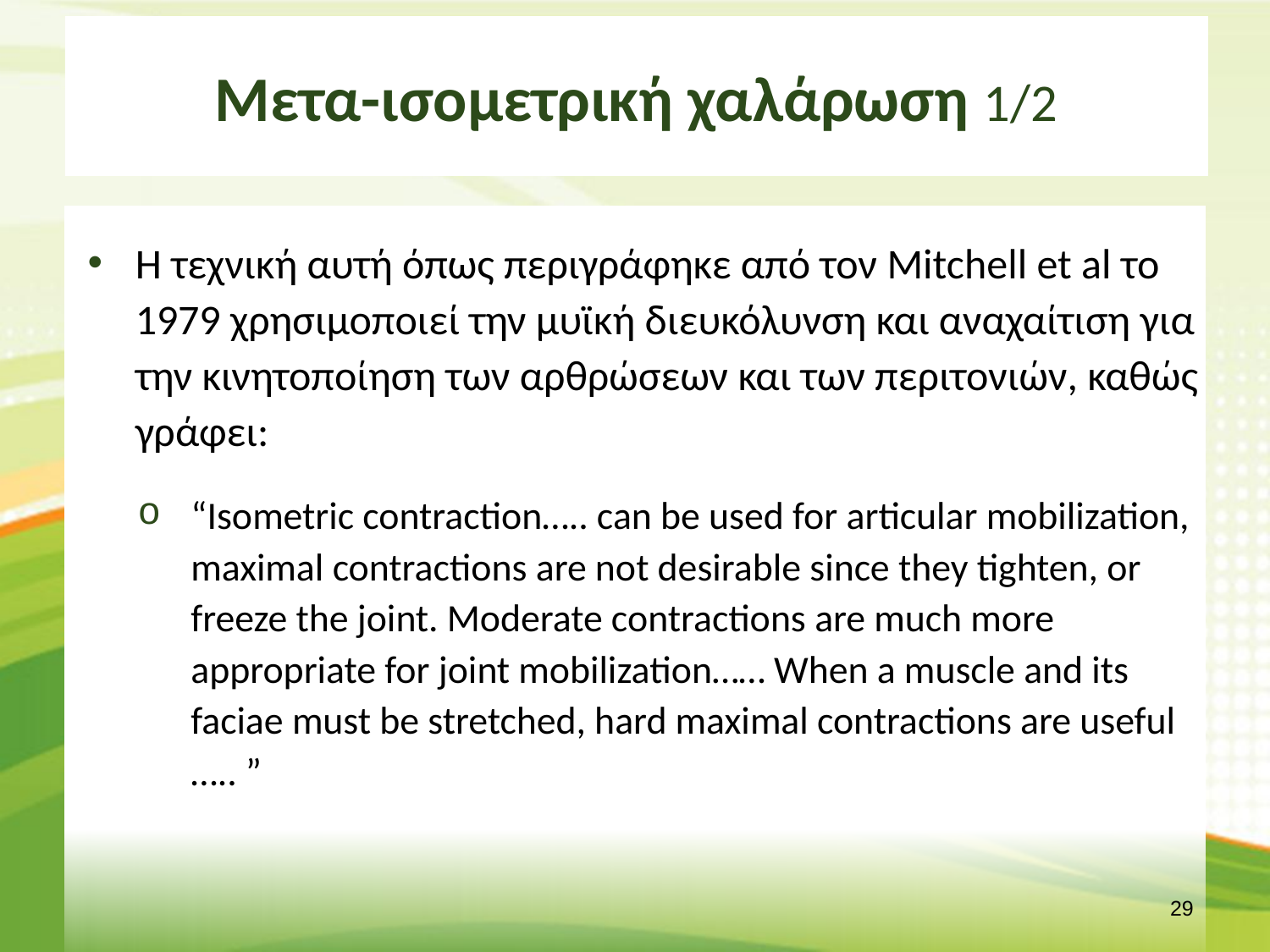

# Μετα-ισομετρική χαλάρωση 1/2
Η τεχνική αυτή όπως περιγράφηκε από τον Mitchell et al το 1979 χρησιμοποιεί την μυϊκή διευκόλυνση και αναχαίτιση για την κινητοποίηση των αρθρώσεων και των περιτονιών, καθώς γράφει:
“Isometric contraction….. can be used for articular mobilization, maximal contractions are not desirable since they tighten, or freeze the joint. Moderate contractions are much more appropriate for joint mobilization…… When a muscle and its faciae must be stretched, hard maximal contractions are useful ….. ”

29